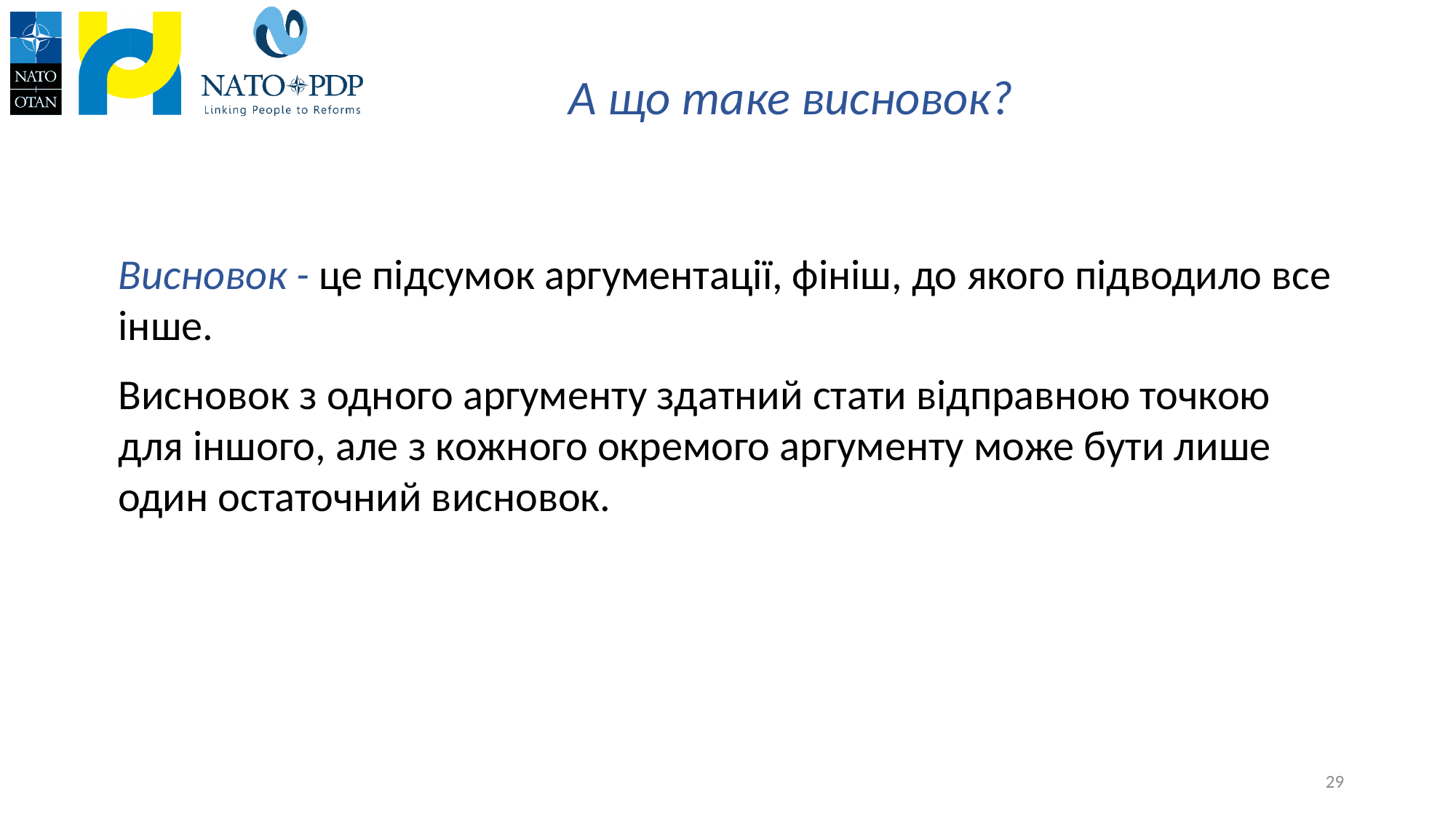

# А що таке висновок?
Висновок - це підсумок аргументації, фініш, до якого підводило все інше.
Висновок з одного аргументу здатний стати відправною точкою для іншого, але з кожного окремого аргументу може бути лише один остаточний висновок.
29